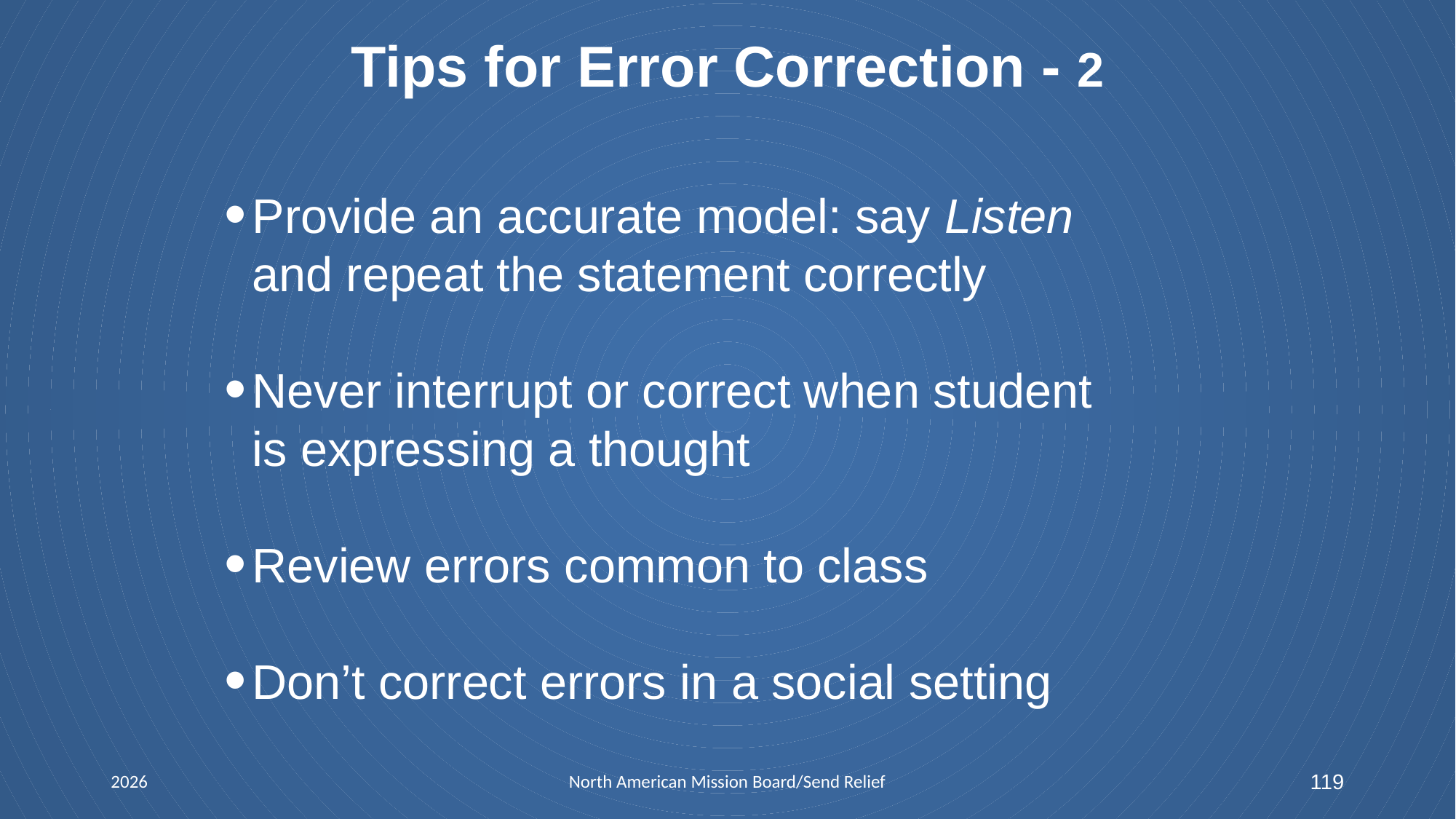

# Tips for Error Correction - 2
Provide an accurate model: say Listen and repeat the statement correctly

Never interrupt or correct when student is expressing a thought

Review errors common to class

Don’t correct errors in a social setting
2026
North American Mission Board/Send Relief
119